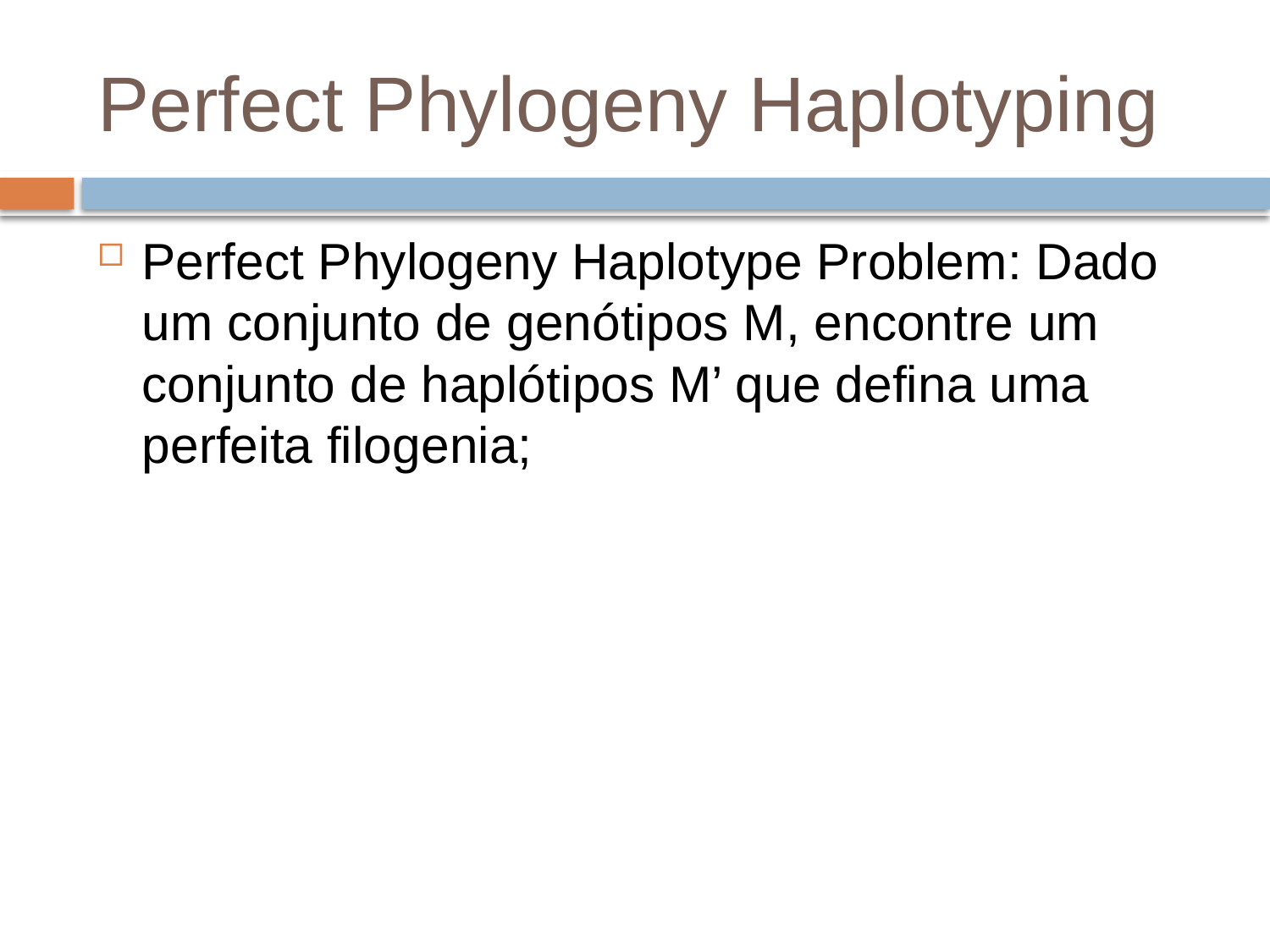

# Perfect Phylogeny Haplotyping
Perfect Phylogeny Haplotype Problem: Dado um conjunto de genótipos M, encontre um conjunto de haplótipos M’ que defina uma perfeita filogenia;